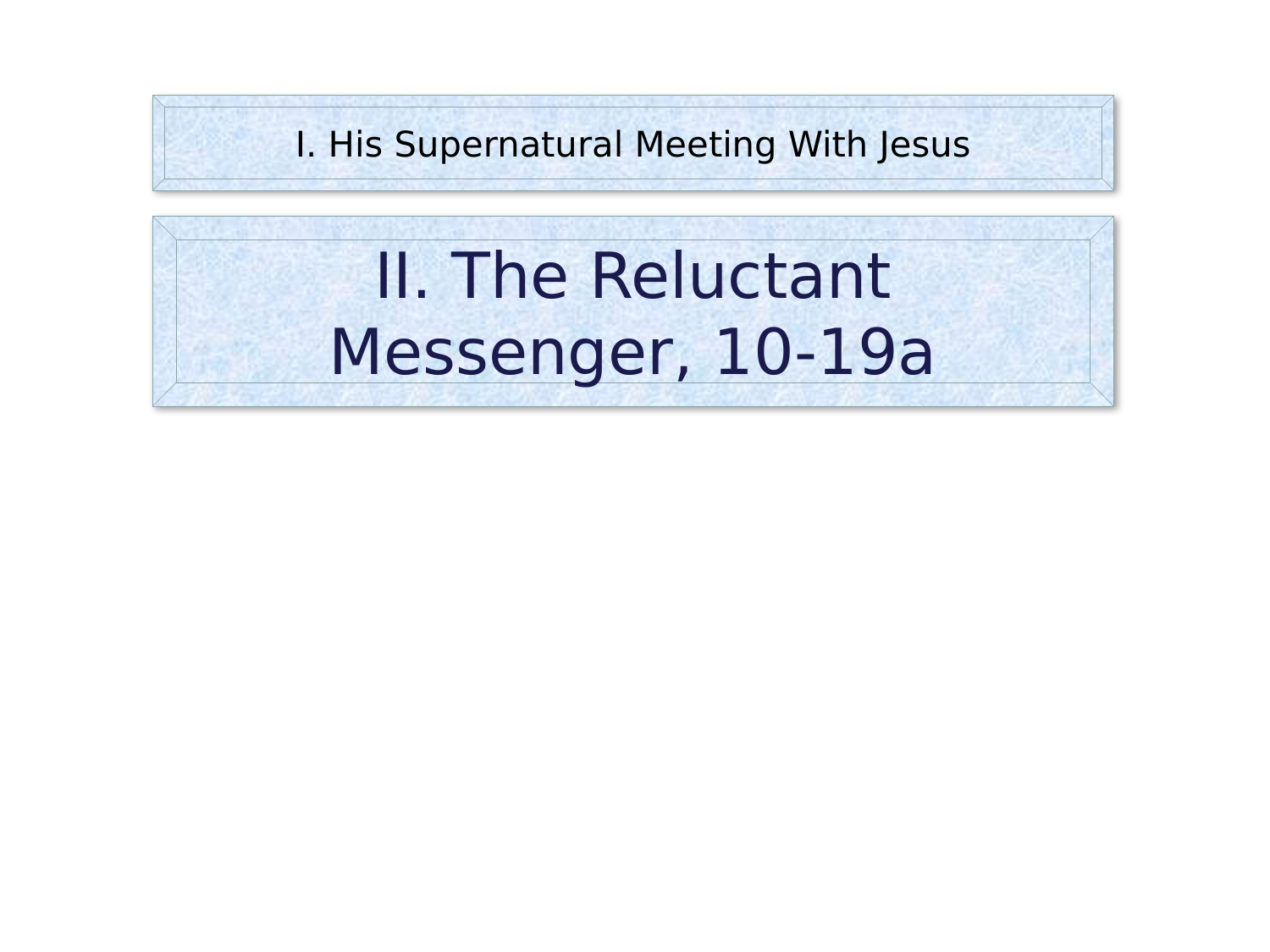

I. His Supernatural Meeting With Jesus
II. The Reluctant Messenger, 10-19a